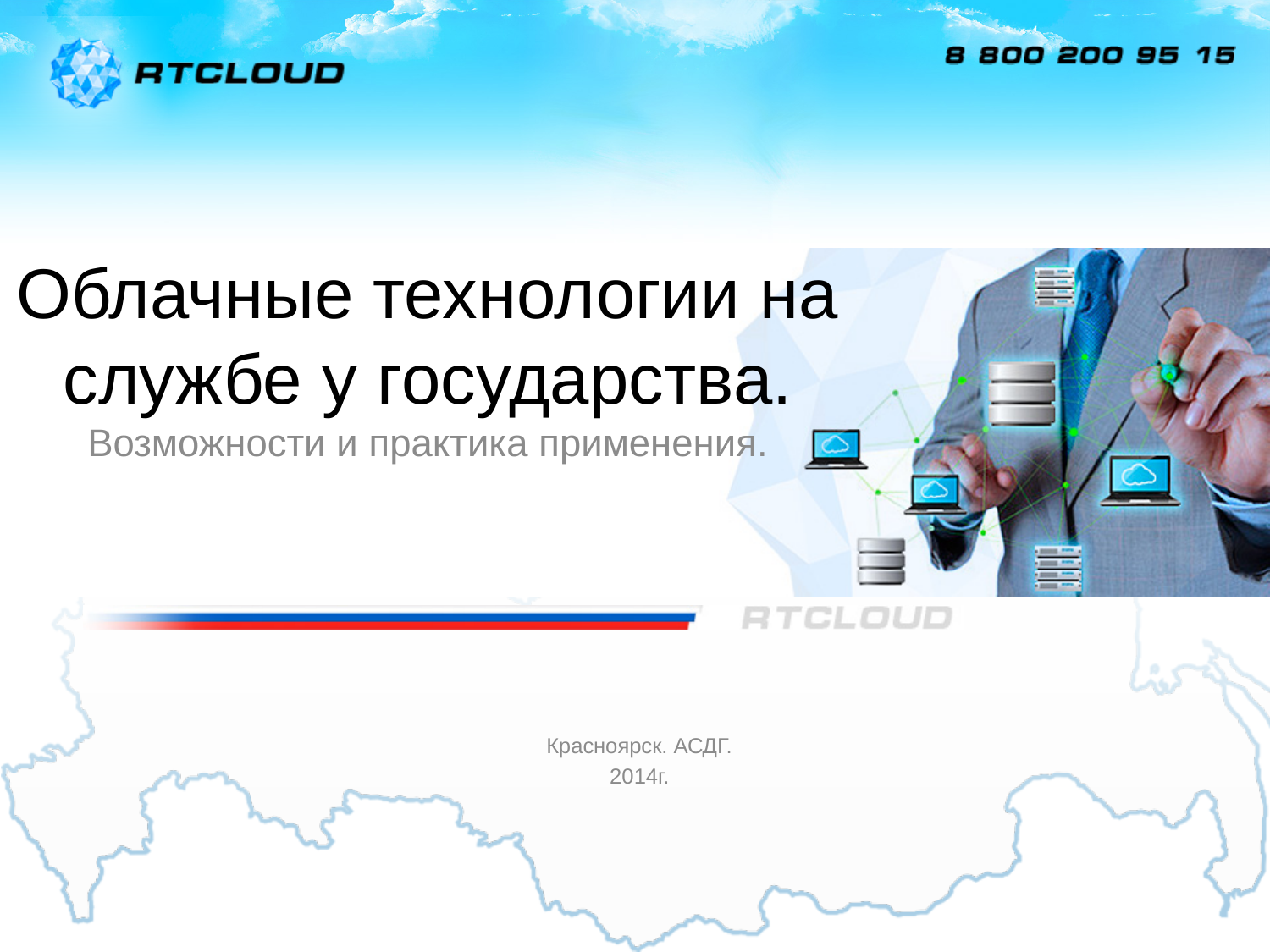

# Облачные технологии на службе у государства. Возможности и практика применения.
Красноярск. АСДГ.
2014г.